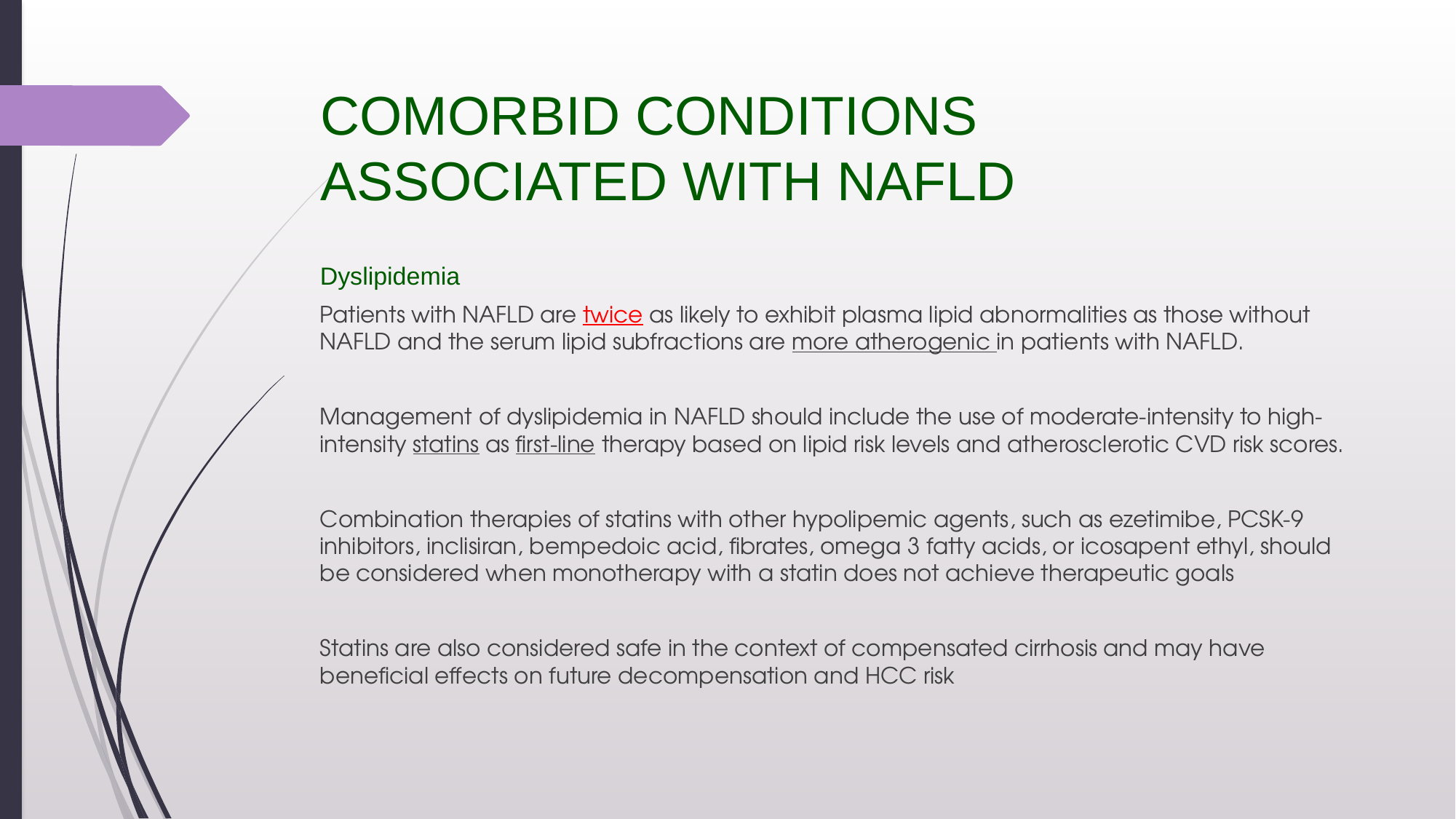

# COMORBID CONDITIONS ASSOCIATED WITH NAFLD
Dyslipidemia
Patients with NAFLD are twice as likely to exhibit plasma lipid abnormalities as those without NAFLD and the serum lipid subfractions are more atherogenic in patients with NAFLD.

Management of dyslipidemia in NAFLD should include the use of moderate-intensity to high-intensity statins as first-line therapy based on lipid risk levels and atherosclerotic CVD risk scores.

Combination therapies of statins with other hypolipemic agents, such as ezetimibe, PCSK-9 inhibitors, inclisiran, bempedoic acid, fibrates, omega 3 fatty acids, or icosapent ethyl, should be considered when monotherapy with a statin does not achieve therapeutic goals

Statins are also considered safe in the context of compensated cirrhosis and may have beneficial effects on future decompensation and HCC risk